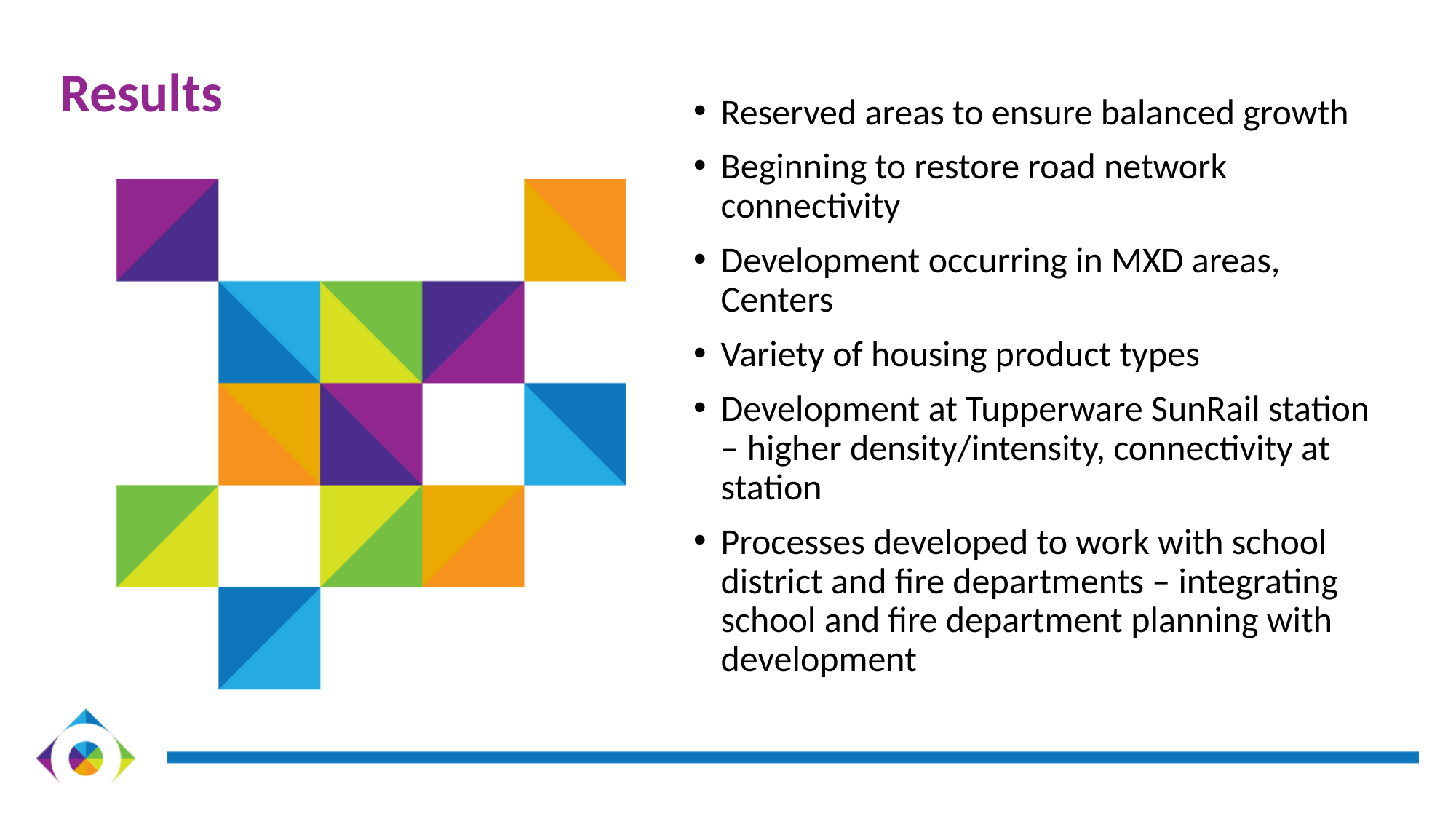

# Results
Reserved areas to ensure balanced growth
Beginning to restore road network connectivity
Development occurring in MXD areas, Centers
Variety of housing product types
Development at Tupperware SunRail station – higher density/intensity, connectivity at station
Processes developed to work with school district and fire departments – integrating school and fire department planning with development